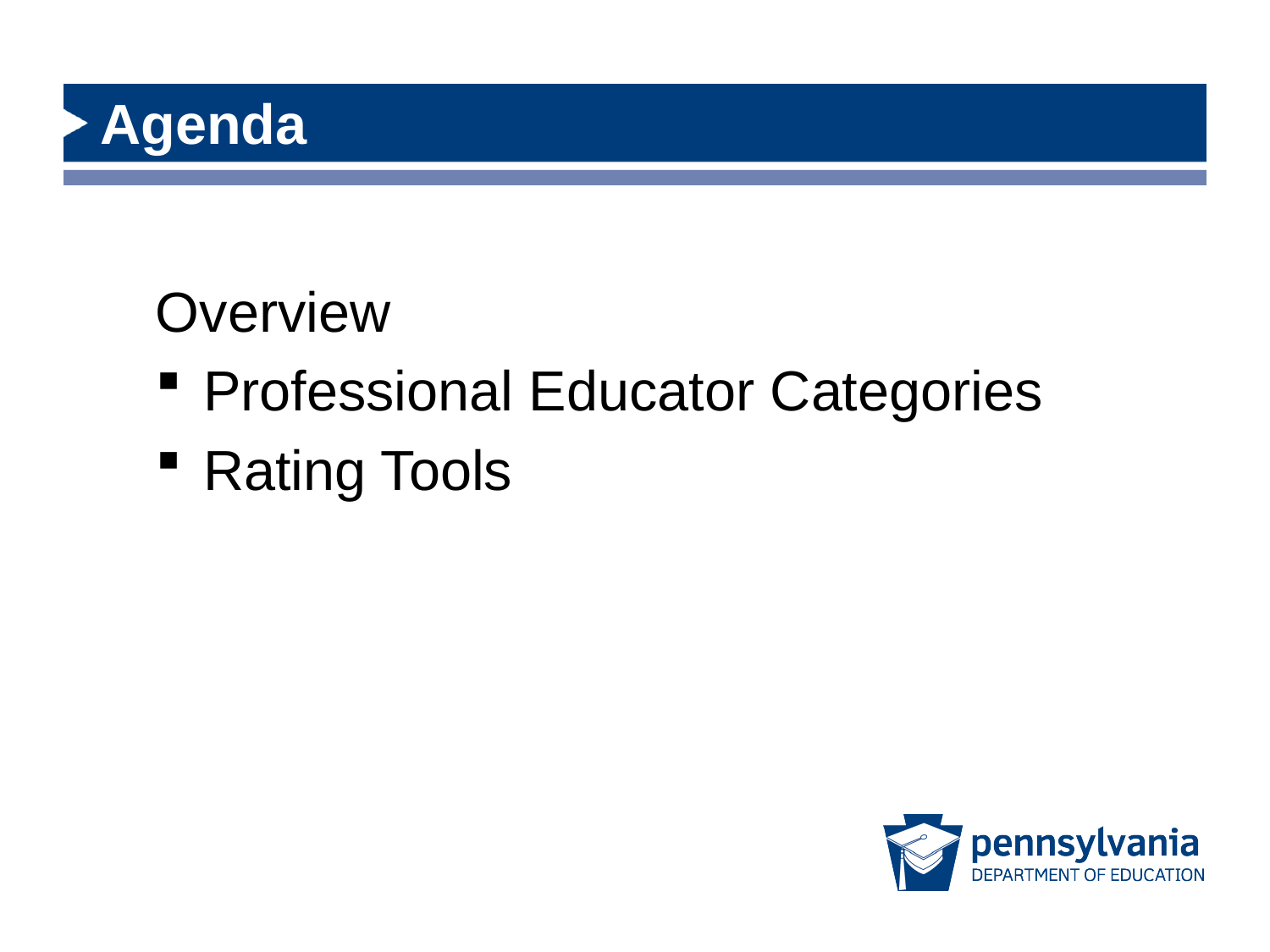

# Agenda
Overview
Professional Educator Categories
Rating Tools